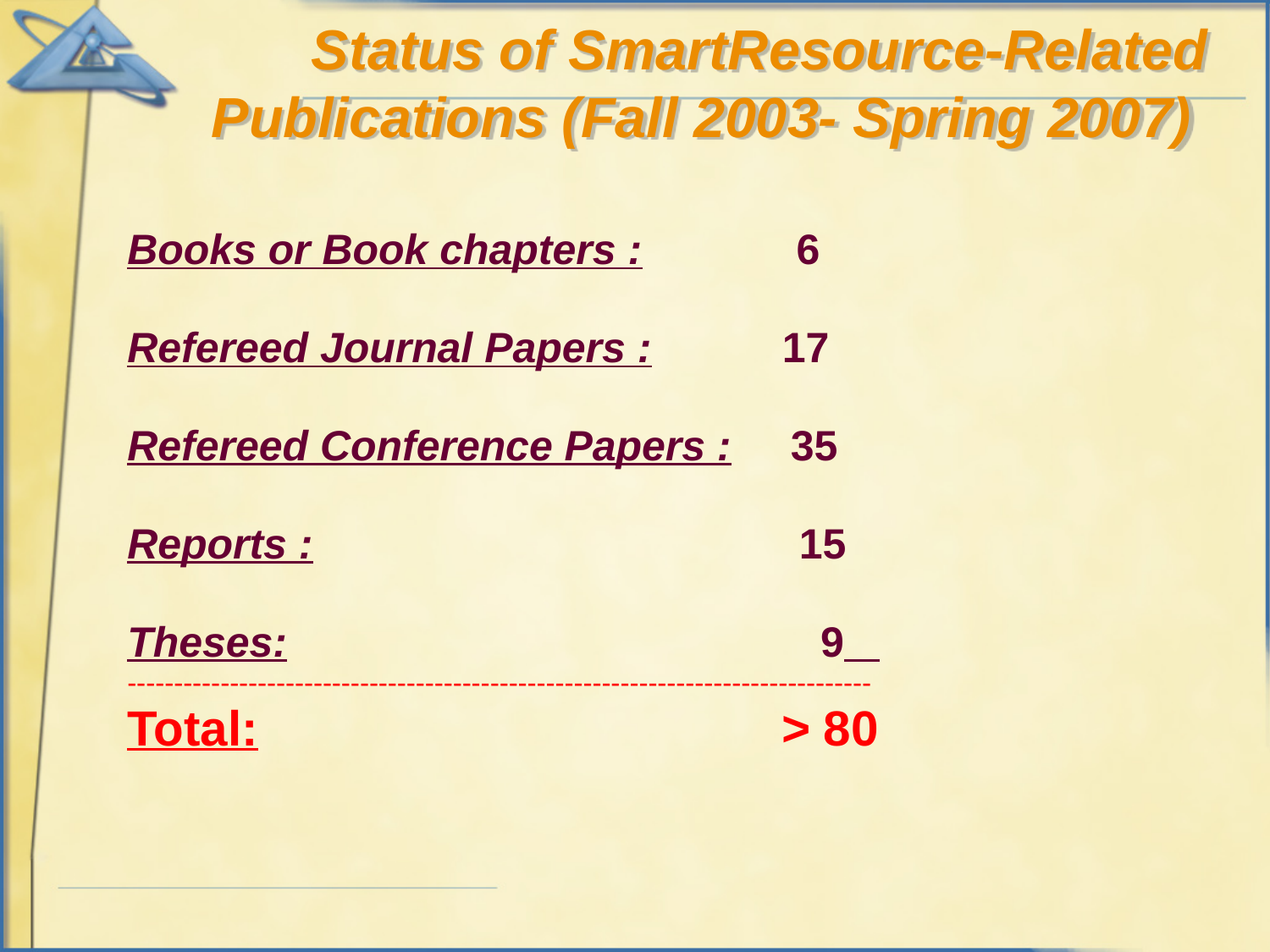

Status of SmartResource-Related Publications (Fall 2003- Spring 2007)
Books or Book chapters :             6

Refereed Journal Papers :           17

Refereed Conference Papers :     35

Reports :                                         15

Theses:                                             9
--------------------------------------------------------------------------------
Total:                                      > 80